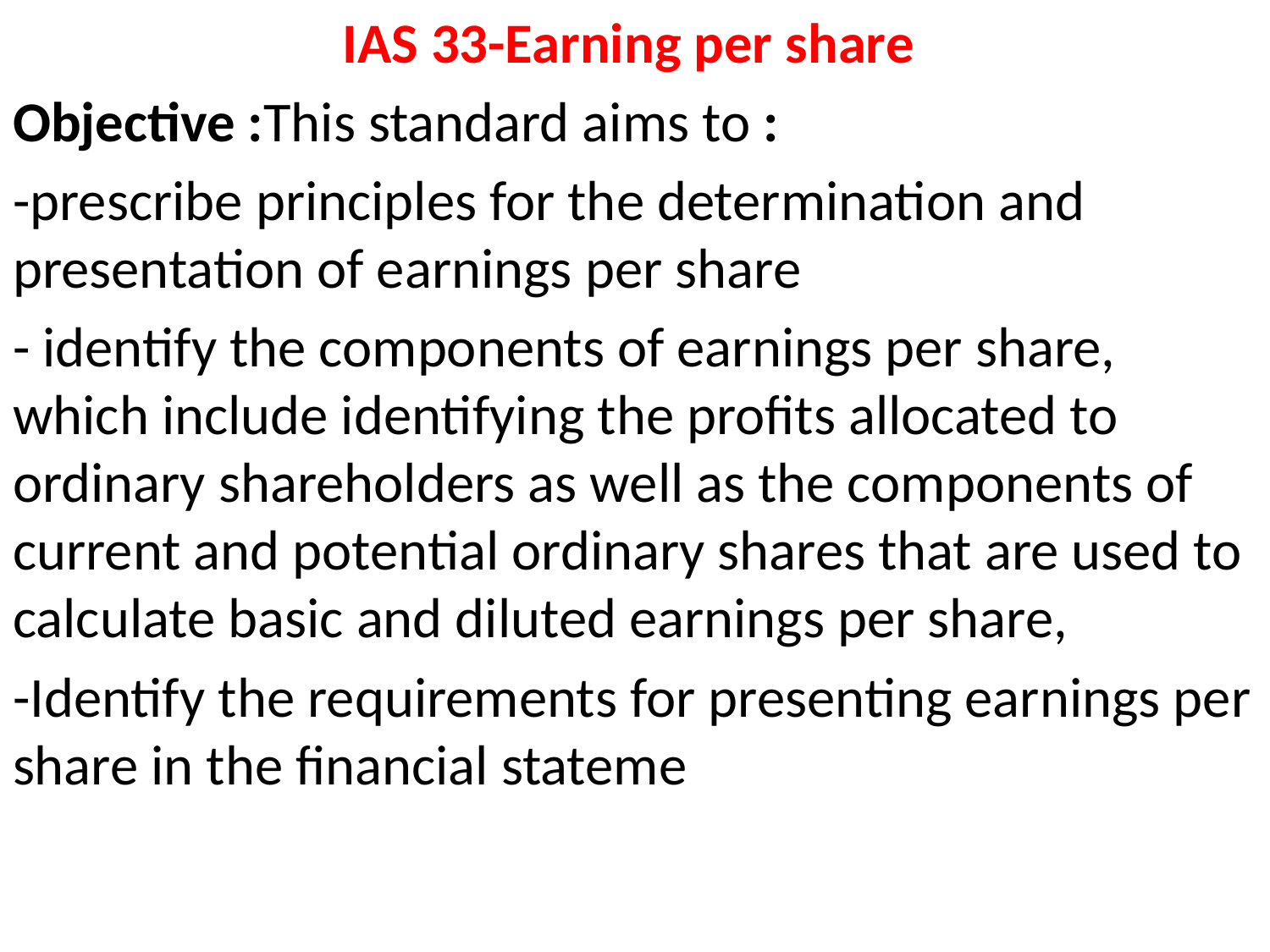

IAS 33-Earning per share
Objective :This standard aims to :
-prescribe principles for the determination and presentation of earnings per share
- identify the components of earnings per share, which include identifying the profits allocated to ordinary shareholders as well as the components of current and potential ordinary shares that are used to calculate basic and diluted earnings per share,
-Identify the requirements for presenting earnings per share in the financial stateme